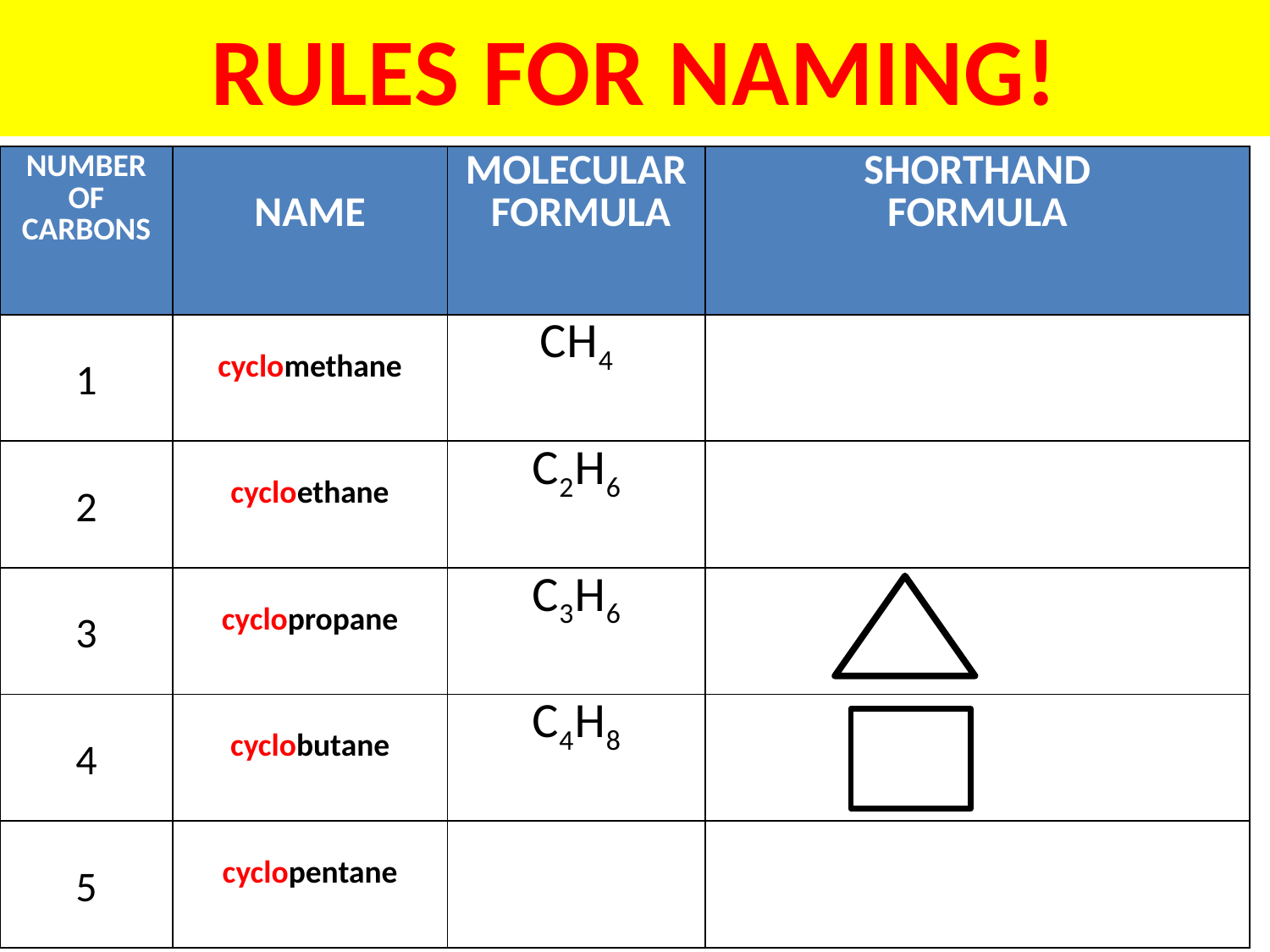

# RULES FOR NAMING!
| NUMBER OF CARBONS | NAME | MOLECULAR FORMULA | SHORTHAND FORMULA |
| --- | --- | --- | --- |
| 1 | cyclomethane | CH4 |  |
| 2 | cycloethane | C2H6 |  |
| 3 | cyclopropane | C3H6 |  |
| 4 | cyclobutane | C4H8 |  |
| 5 | cyclopentane |  |  |